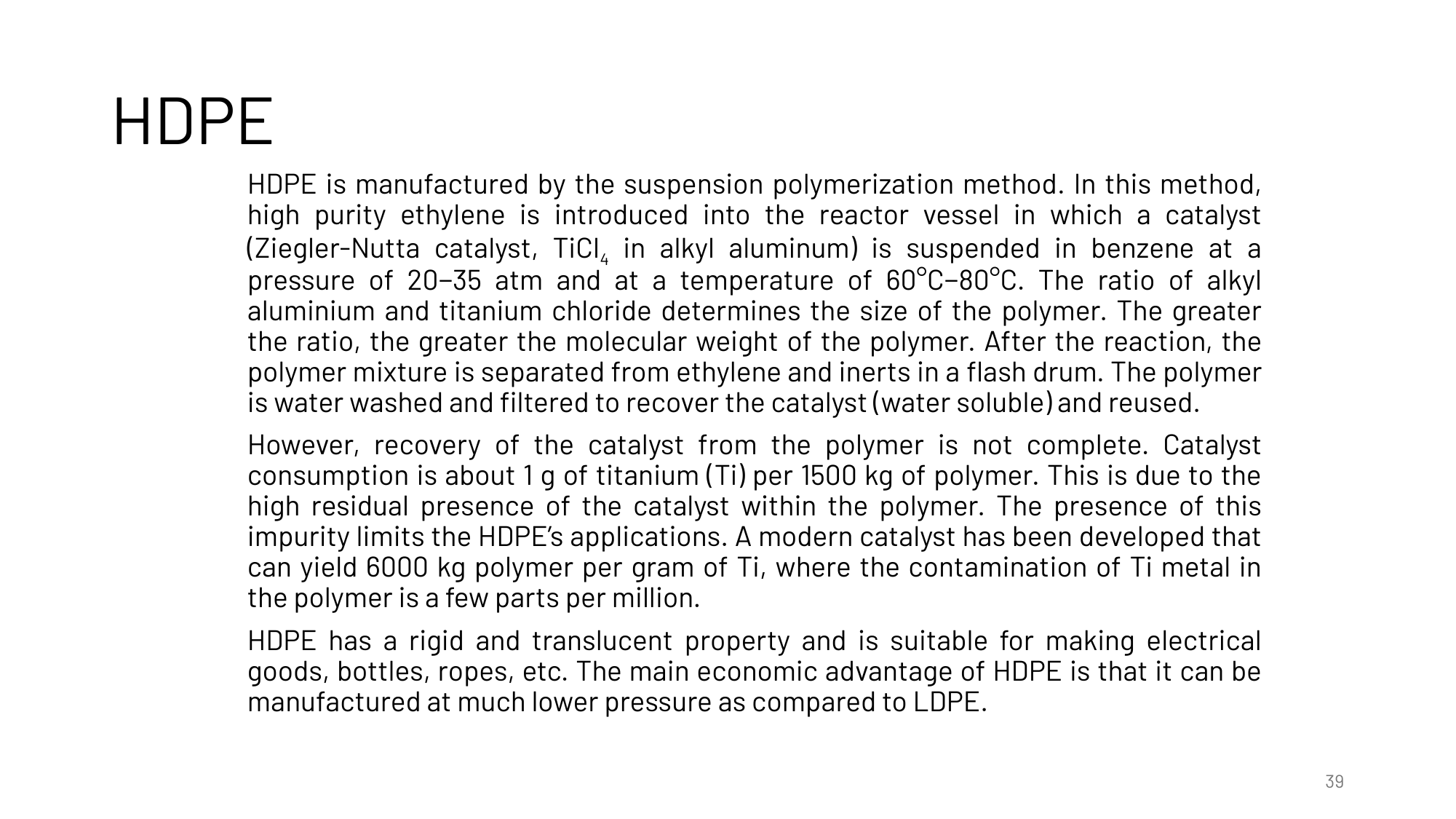

# HDPE
HDPE is manufactured by the suspension polymerization method. In this method, high purity ethylene is introduced into the reactor vessel in which a catalyst (Ziegler-Nutta catalyst, TiCl4 in alkyl aluminum) is suspended in benzene at a pressure of 20−35 atm and at a temperature of 60°C−80°C. The ratio of alkyl aluminium and titanium chloride determines the size of the polymer. The greater the ratio, the greater the molecular weight of the polymer. After the reaction, the polymer mixture is separated from ethylene and inerts in a ﬂash drum. The polymer is water washed and filtered to recover the catalyst (water soluble) and reused.
However, recovery of the catalyst from the polymer is not complete. Catalyst consumption is about 1 g of titanium (Ti) per 1500 kg of polymer. This is due to the high residual presence of the catalyst within the polymer. The presence of this impurity limits the HDPE’s applications. A modern catalyst has been developed that can yield 6000 kg polymer per gram of Ti, where the contamination of Ti metal in the polymer is a few parts per million.
HDPE has a rigid and translucent property and is suitable for making electrical goods, bottles, ropes, etc. The main economic advantage of HDPE is that it can be manufactured at much lower pressure as compared to LDPE.

39